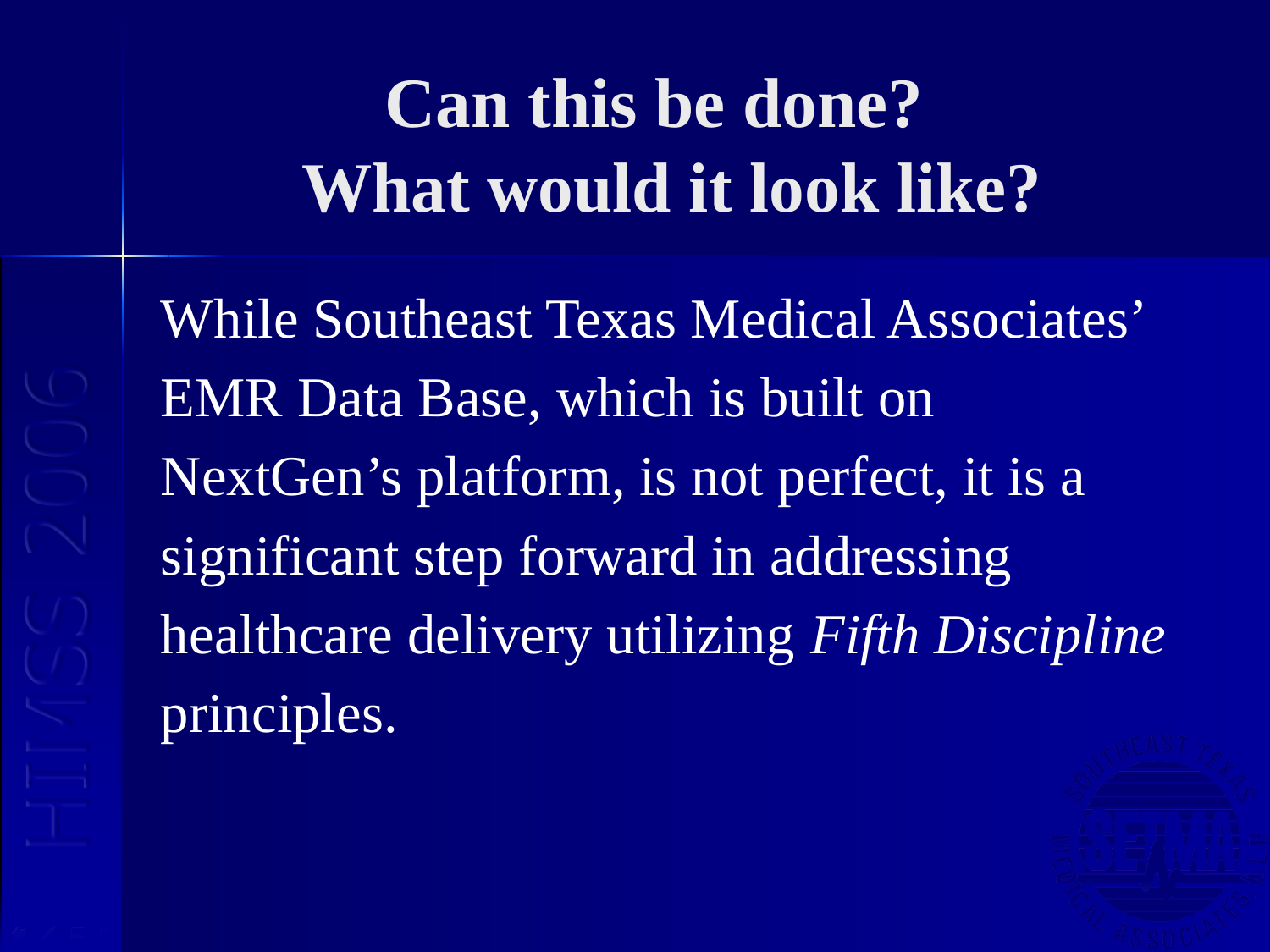

# Can this be done? What would it look like?
While Southeast Texas Medical Associates’
EMR Data Base, which is built on
NextGen’s platform, is not perfect, it is a
significant step forward in addressing
healthcare delivery utilizing Fifth Discipline
principles.